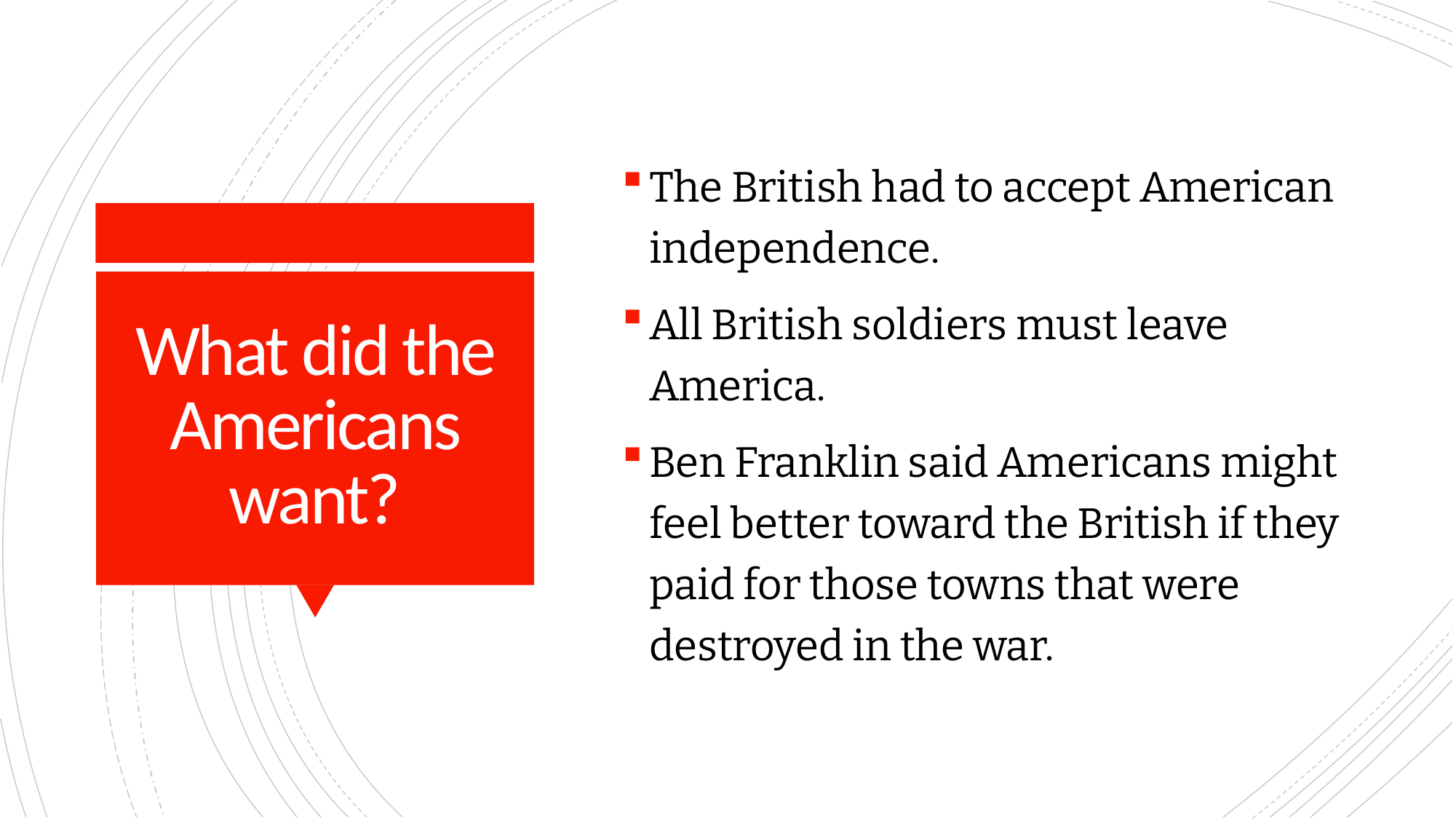

The British had to accept American independence.
All British soldiers must leave America.
Ben Franklin said Americans might feel better toward the British if they paid for those towns that were destroyed in the war.
# What did the Americans want?